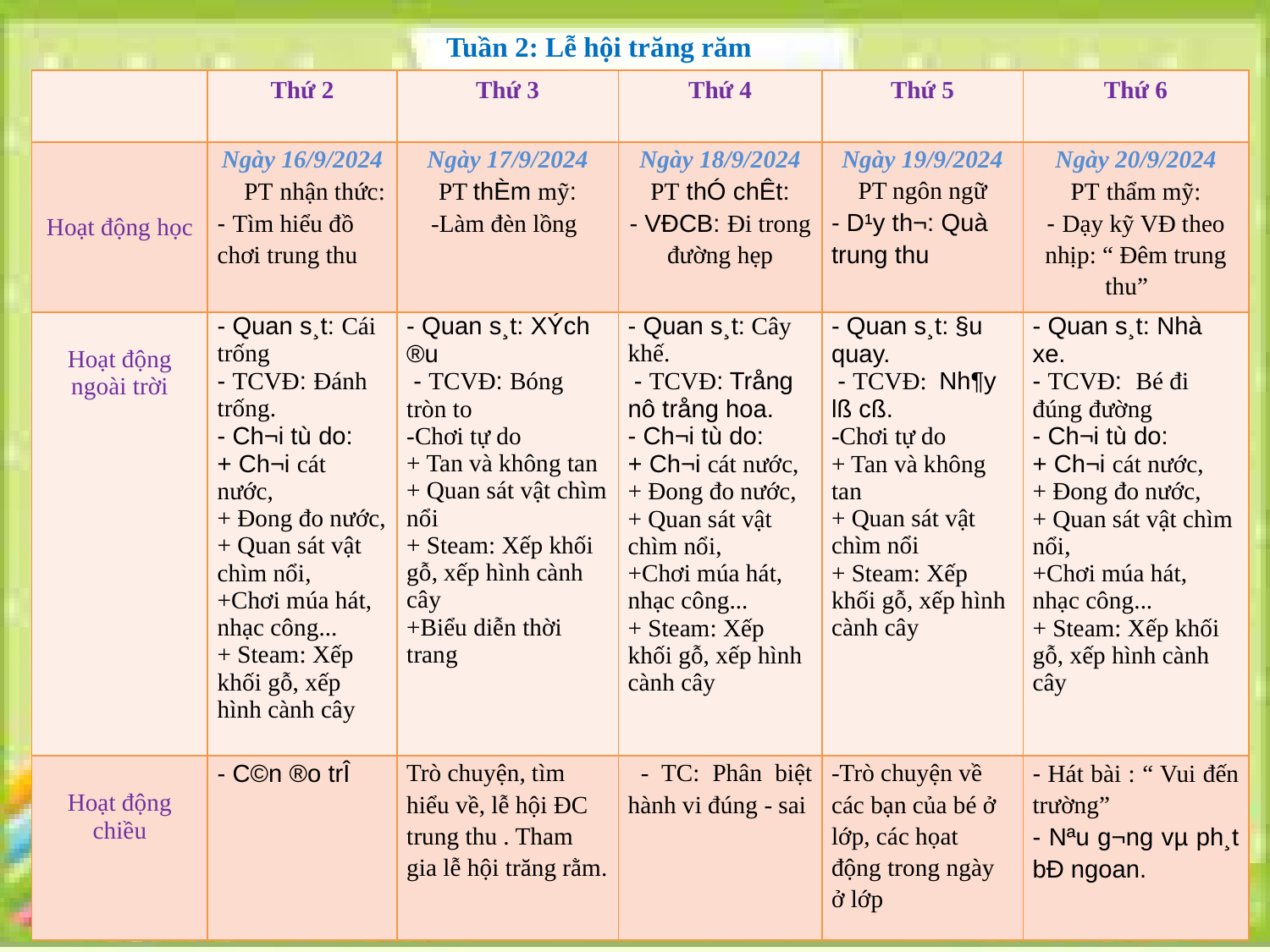

Tuần 2: Lễ hội trăng răm
|  | Thứ 2 | Thứ 3 | Thứ 4 | Thứ 5 | Thứ 6 |
| --- | --- | --- | --- | --- | --- |
| Hoạt động học | Ngày 16/9/2024 PT nhận thức: - Tìm hiểu đồ chơi trung thu | Ngày 17/9/2024 PT thÈm mỹ: -Làm đèn lồng | Ngày 18/9/2024 PT thÓ chÊt: - VĐCB: Đi trong đường hẹp | Ngày 19/9/2024 PT ngôn ngữ - D¹y th¬: Quà trung thu | Ngày 20/9/2024 PT thẩm mỹ: - Dạy kỹ VĐ theo nhịp: “ Đêm trung thu” |
| Hoạt động ngoài trời | - Quan s¸t: Cái trống - TCVĐ: Đánh trống. - Ch¬i tù do: + Ch¬i cát nước, + Đong đo nước, + Quan sát vật chìm nổi, +Chơi múa hát, nhạc công... + Steam: Xếp khối gỗ, xếp hình cành cây | - Quan s¸t: XÝch ®u - TCVĐ: Bóng tròn to -Chơi tự do + Tan và không tan + Quan sát vật chìm nổi + Steam: Xếp khối gỗ, xếp hình cành cây +Biểu diễn thời trang | - Quan s¸t: Cây khế. - TCVĐ: Trång nô trång hoa. - Ch¬i tù do: + Ch¬i cát nước, + Đong đo nước, + Quan sát vật chìm nổi, +Chơi múa hát, nhạc công... + Steam: Xếp khối gỗ, xếp hình cành cây | - Quan s¸t: §u quay. - TCVĐ: Nh¶y lß cß. -Chơi tự do + Tan và không tan + Quan sát vật chìm nổi + Steam: Xếp khối gỗ, xếp hình cành cây | - Quan s¸t: Nhà xe. - TCVĐ: Bé đi đúng đường - Ch¬i tù do: + Ch¬i cát nước, + Đong đo nước, + Quan sát vật chìm nổi, +Chơi múa hát, nhạc công... + Steam: Xếp khối gỗ, xếp hình cành cây |
| Hoạt động chiều | - C©n ®o trÎ | Trò chuyện, tìm hiểu về, lễ hội ĐC trung thu . Tham gia lễ hội trăng rằm. | - TC: Phân biệt hành vi đúng - sai | -Trò chuyện về các bạn của bé ở lớp, các họat động trong ngày ở lớp | - Hát bài : “ Vui đến trường” - Nªu g­¬ng vµ ph¸t bÐ ngoan. |